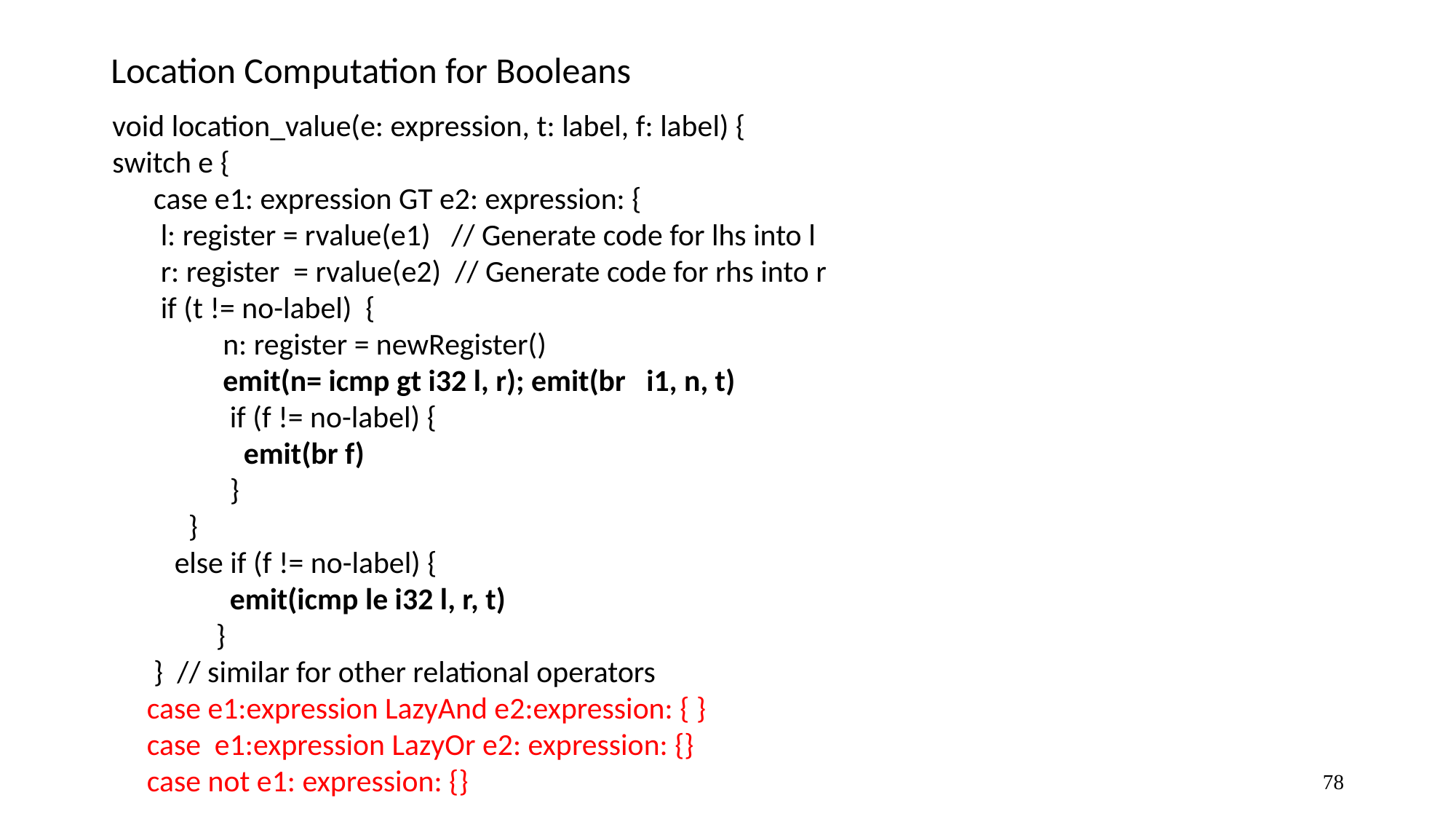

# Location Computation for Booleans
void location_value(e: expression, t: label, f: label) {
switch e {
      case e1: expression GT e2: expression: {
       l: register = rvalue(e1)   // Generate code for lhs into l
       r: register  = rvalue(e2)  // Generate code for rhs into r
       if (t != no-label)  {
                n: register = newRegister()
                emit(n= icmp gt i32 l, r); emit(br   i1, n, t)
                 if (f != no-label) {
                   emit(br f)
                 }
           }
         else if (f != no-label) {
                 emit(icmp le i32 l, r, t)
               }
      }  // similar for other relational operators
     case e1:expression LazyAnd e2:expression: { }
     case  e1:expression LazyOr e2: expression: {}
     case not e1: expression: {}
78